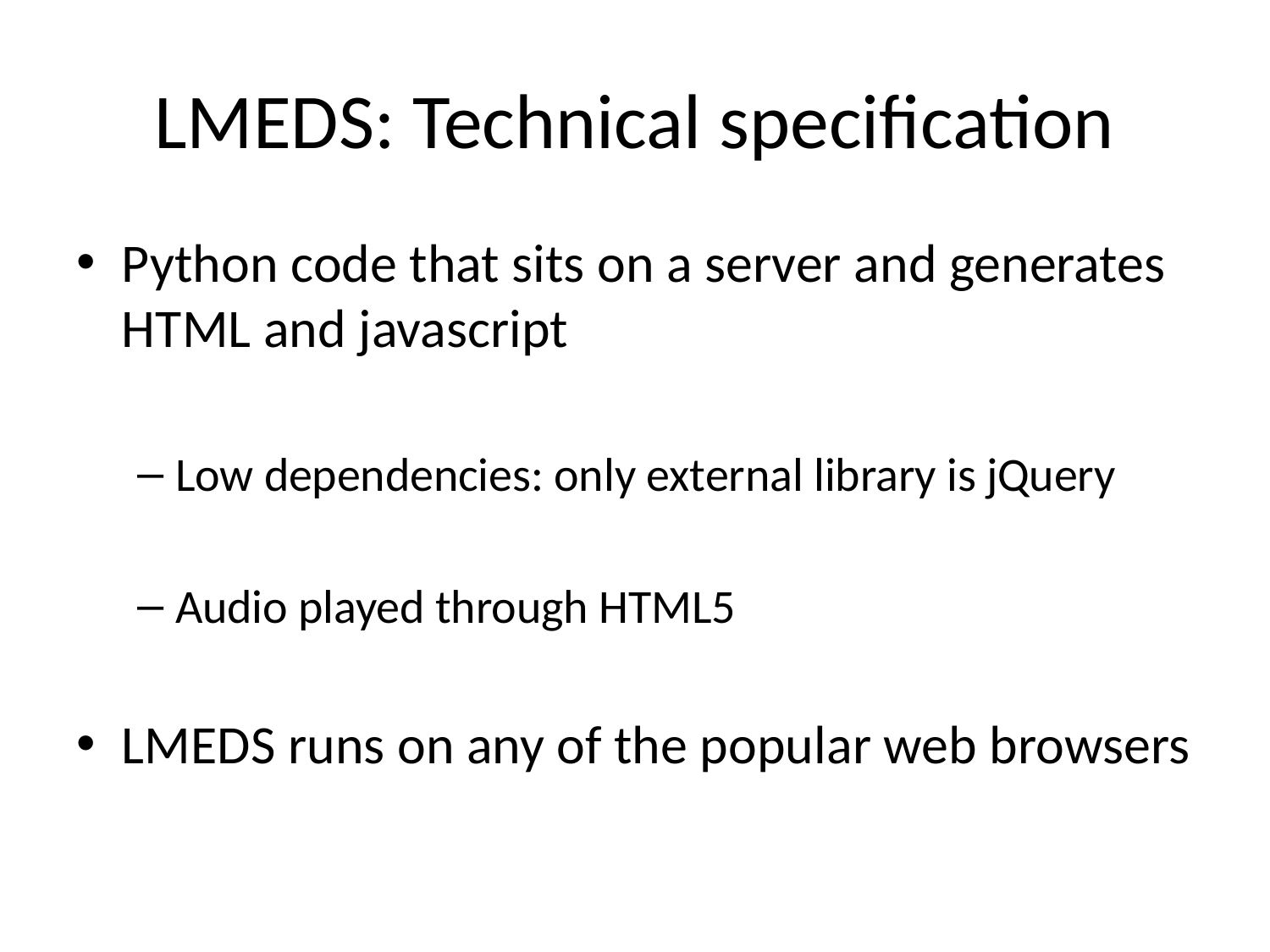

# LMEDS: Technical specification
Python code that sits on a server and generates HTML and javascript

Low dependencies: only external library is jQuery

Audio played through HTML5

LMEDS runs on any of the popular web browsers